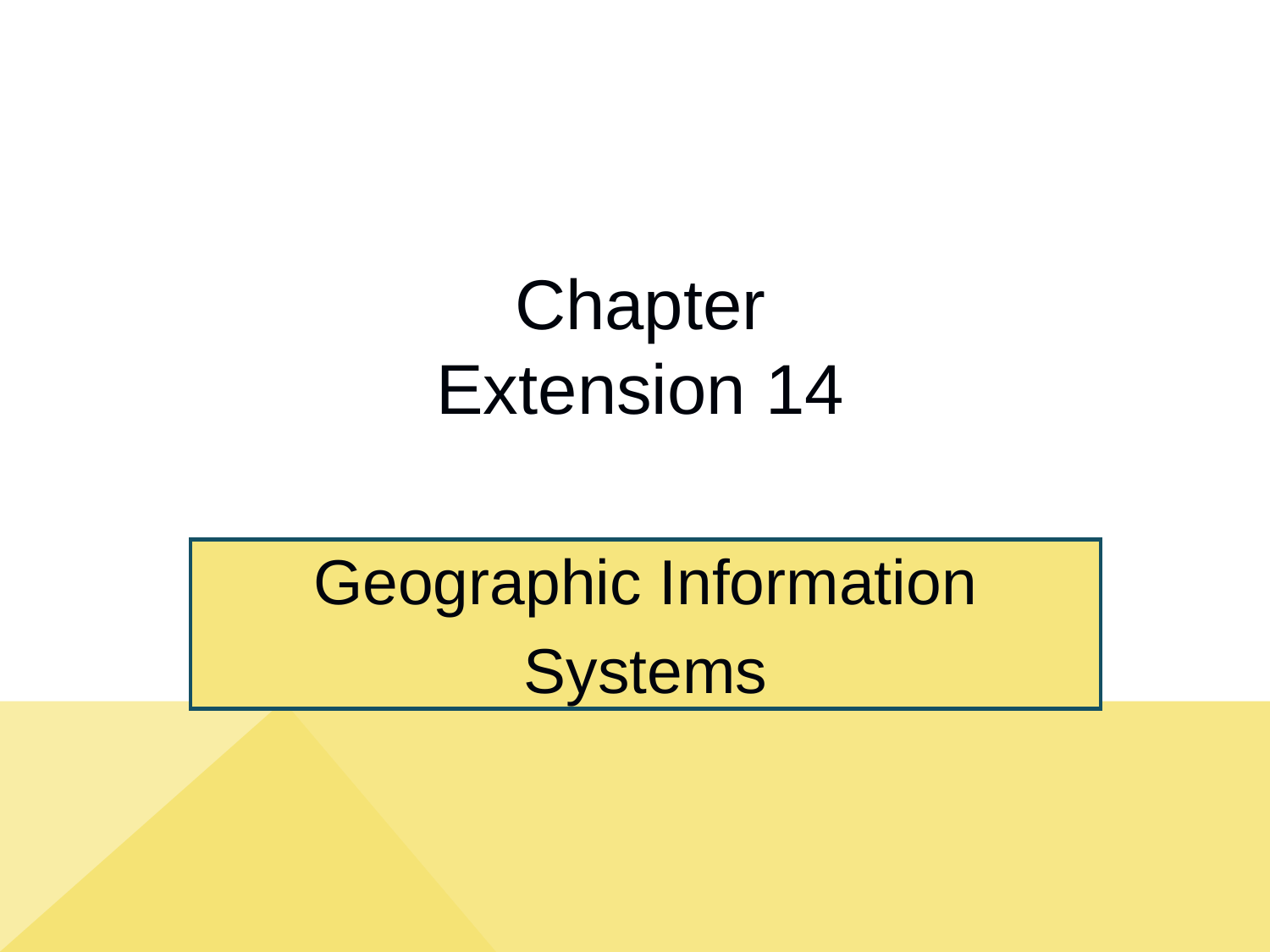

# Chapter Extension 14
Geographic Information
Systems